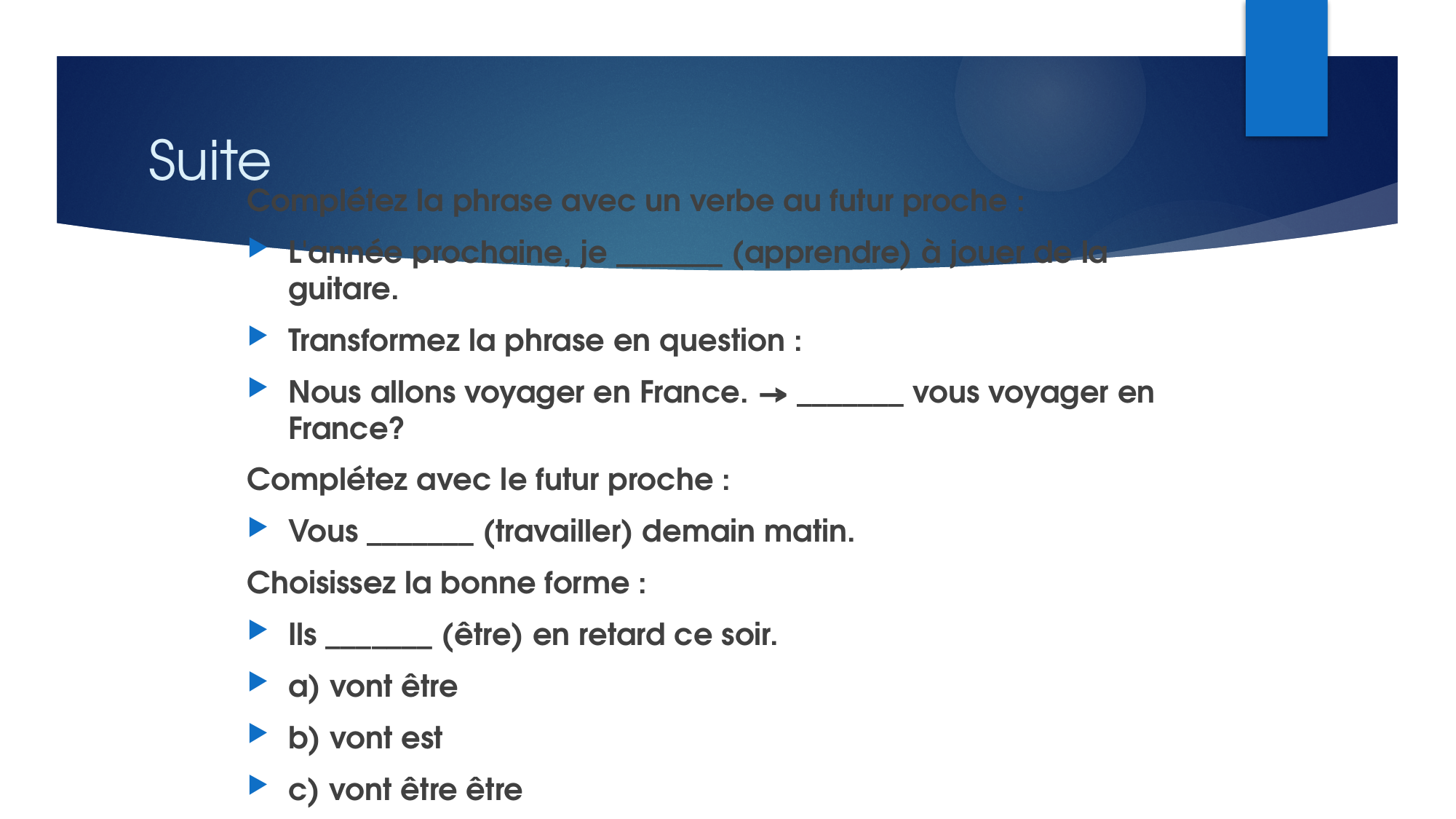

# Suite
Complétez la phrase avec un verbe au futur proche :
L'année prochaine, je _______ (apprendre) à jouer de la guitare.
Transformez la phrase en question :
Nous allons voyager en France. → _______ vous voyager en France?
Complétez avec le futur proche :
Vous _______ (travailler) demain matin.
Choisissez la bonne forme :
Ils _______ (être) en retard ce soir.
a) vont être
b) vont est
c) vont être être